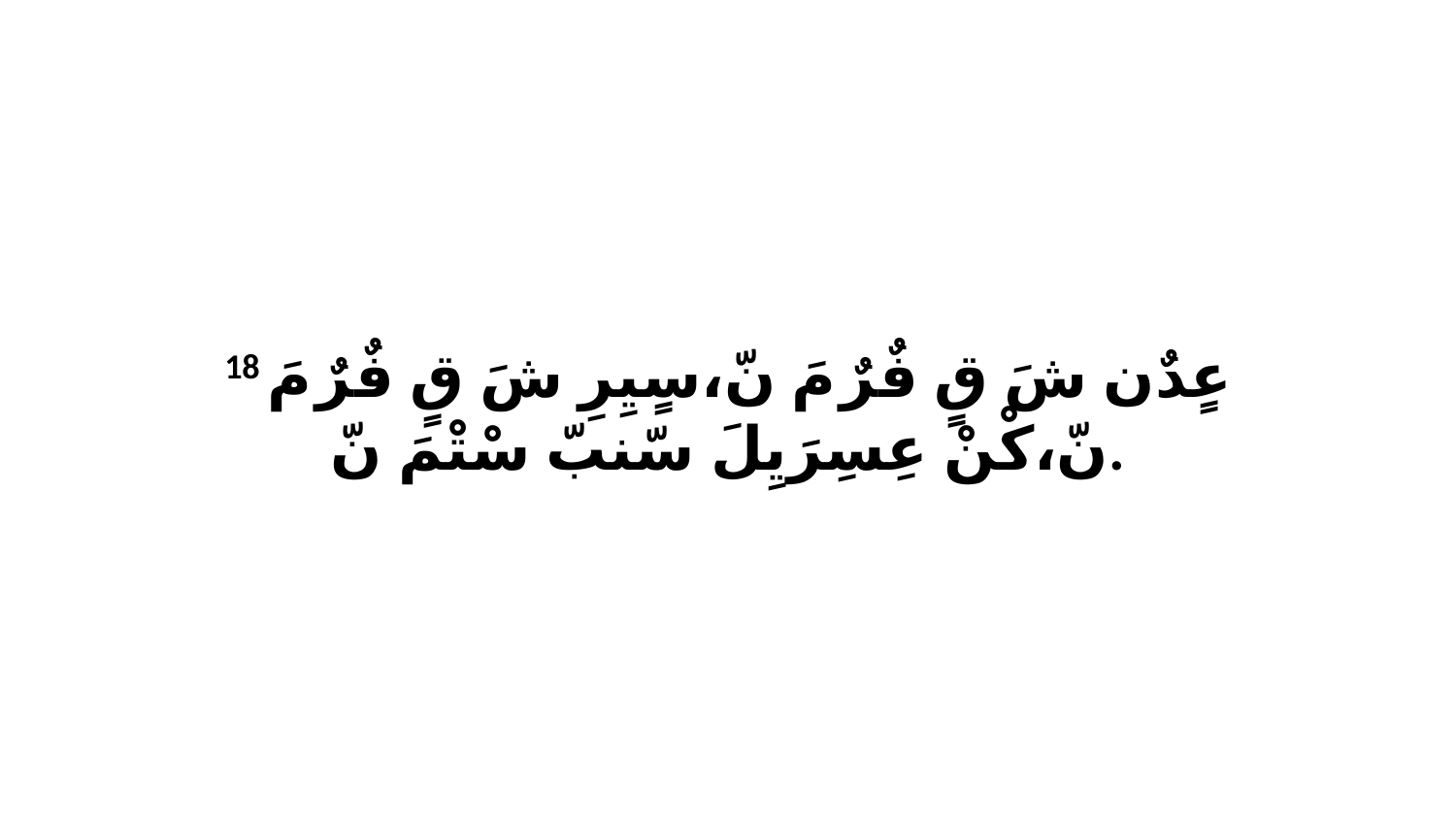

18 عٍدٌن شَ قٍ فٌرٌ مَ نّ،سٍيِرِ شَ قٍ فٌرٌ مَ نّ،كْنْ عِسِرَيِلَ سّنبّ سْتْمَ نّ.